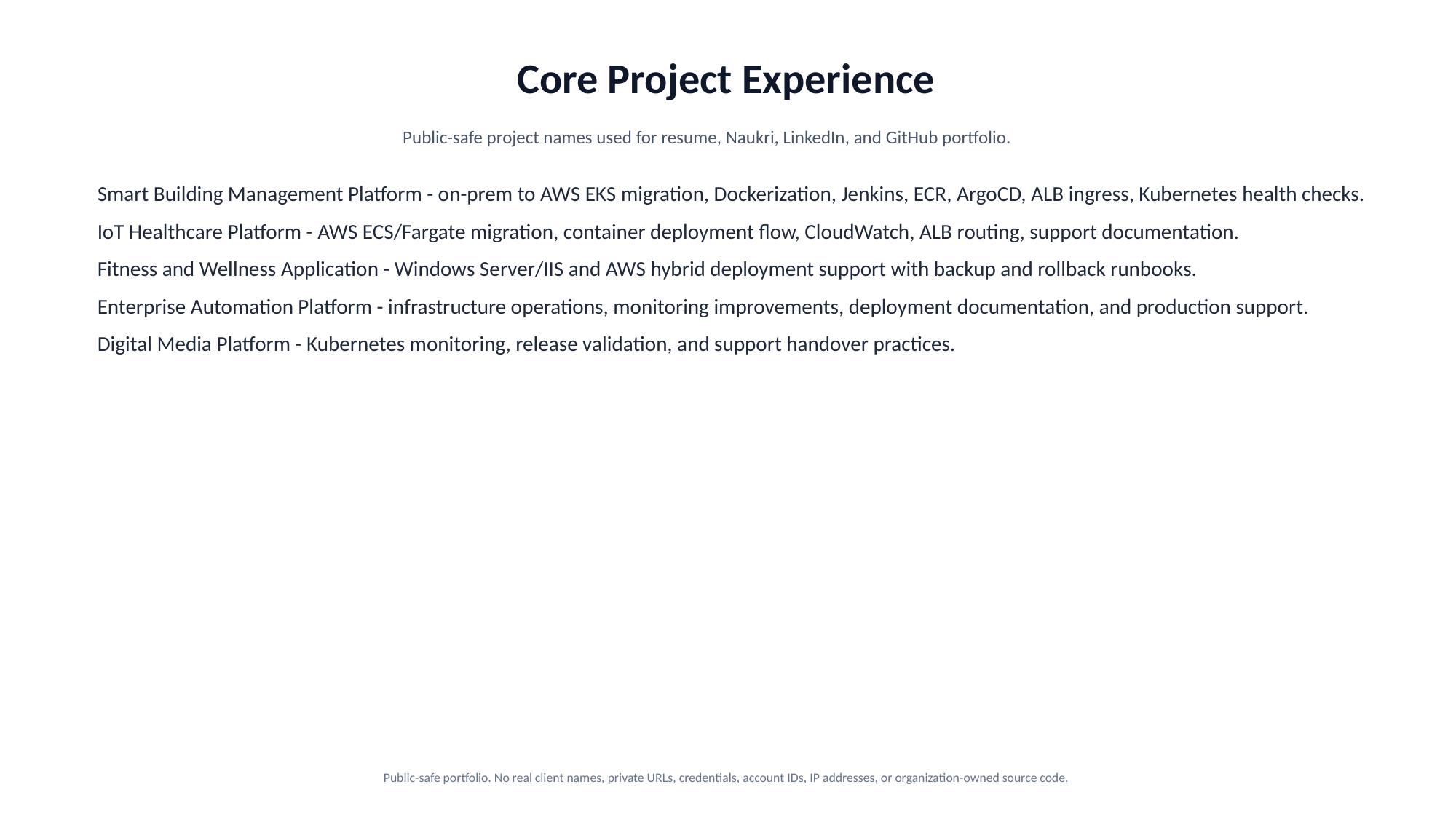

Core Project Experience
Public-safe project names used for resume, Naukri, LinkedIn, and GitHub portfolio.
Smart Building Management Platform - on-prem to AWS EKS migration, Dockerization, Jenkins, ECR, ArgoCD, ALB ingress, Kubernetes health checks.
IoT Healthcare Platform - AWS ECS/Fargate migration, container deployment flow, CloudWatch, ALB routing, support documentation.
Fitness and Wellness Application - Windows Server/IIS and AWS hybrid deployment support with backup and rollback runbooks.
Enterprise Automation Platform - infrastructure operations, monitoring improvements, deployment documentation, and production support.
Digital Media Platform - Kubernetes monitoring, release validation, and support handover practices.
Public-safe portfolio. No real client names, private URLs, credentials, account IDs, IP addresses, or organization-owned source code.